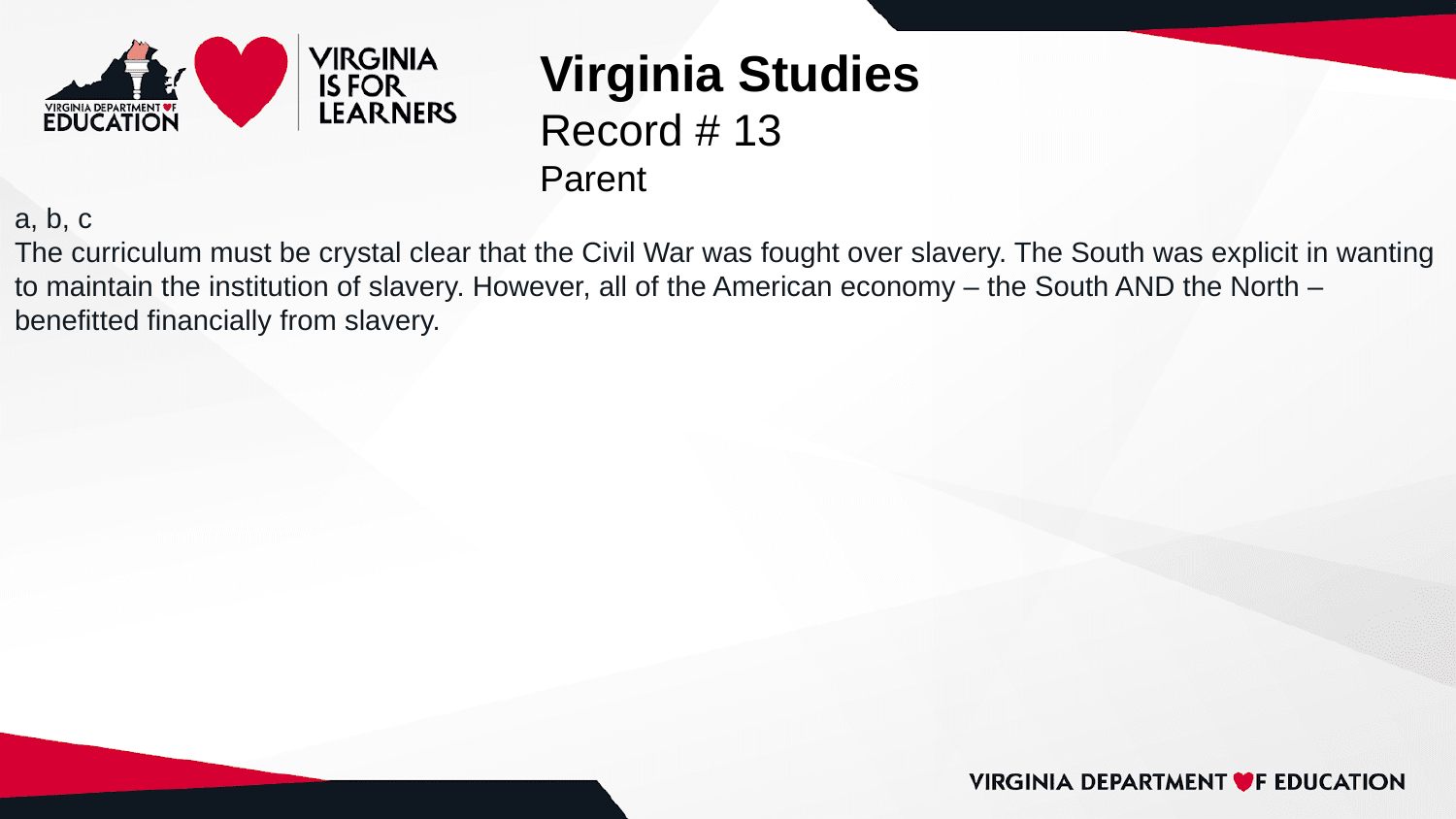

# Virginia Studies
Record # 13
Parent
a, b, c
The curriculum must be crystal clear that the Civil War was fought over slavery. The South was explicit in wanting to maintain the institution of slavery. However, all of the American economy – the South AND the North – benefitted financially from slavery.